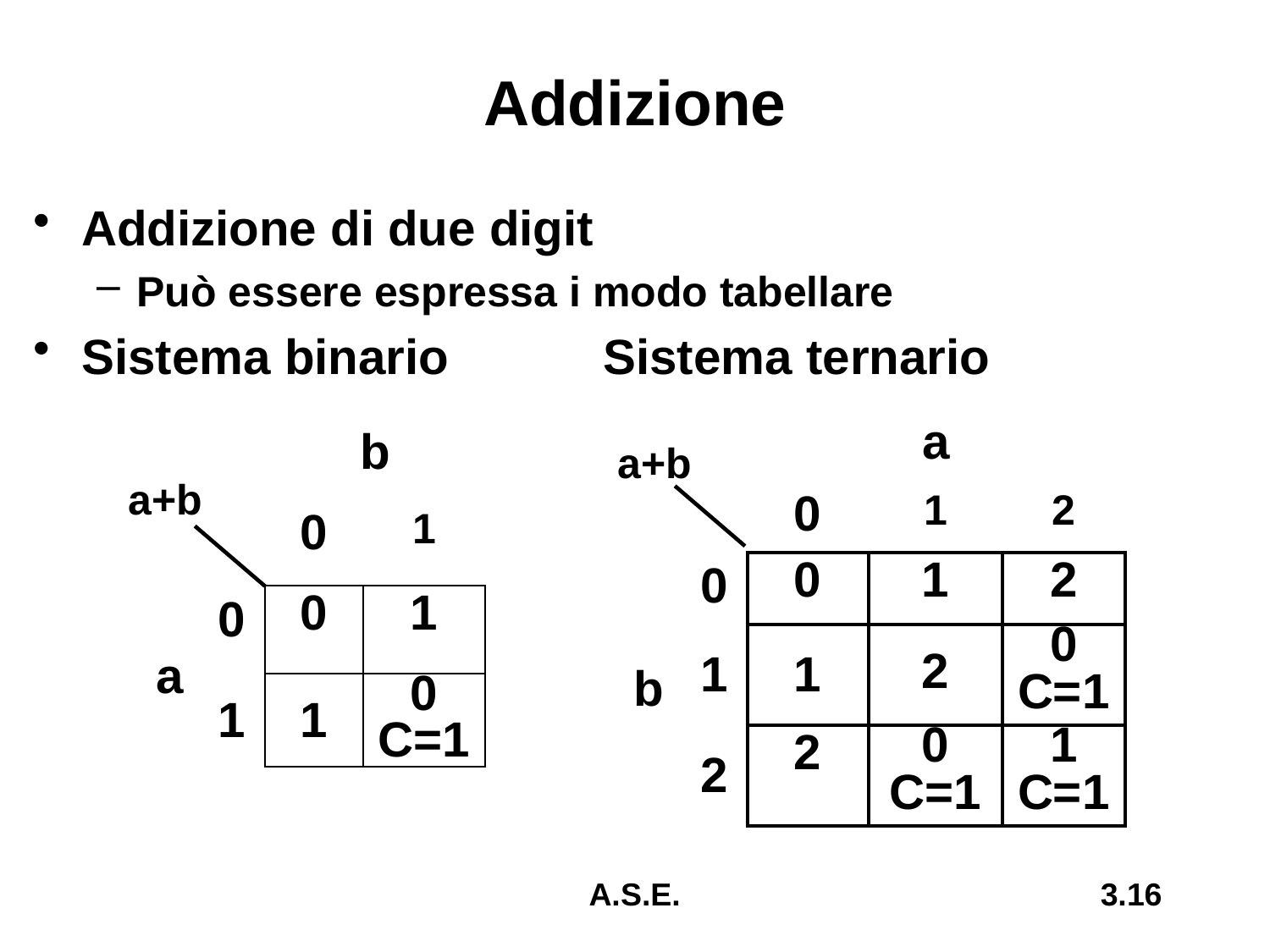

# Addizione
Addizione di due digit
Può essere espressa i modo tabellare
Sistema binario		 Sistema ternario
|  |  |  | a |  |  |
| --- | --- | --- | --- | --- | --- |
|  |  |  | 0 | 1 | 2 |
| b | 0 |  | 0 | 1 | 2 |
|  | 1 |  | 1 | 2 | 0 C=1 |
|  | 2 |  | 2 | 0 C=1 | 1 C=1 |
|  |  |  | b |  |
| --- | --- | --- | --- | --- |
|  |  |  | 0 | 1 |
| a | 0 |  | 0 | 1 |
|  | 1 |  | 1 | 0 C=1 |
a+b
a+b

A.S.E.
3.16